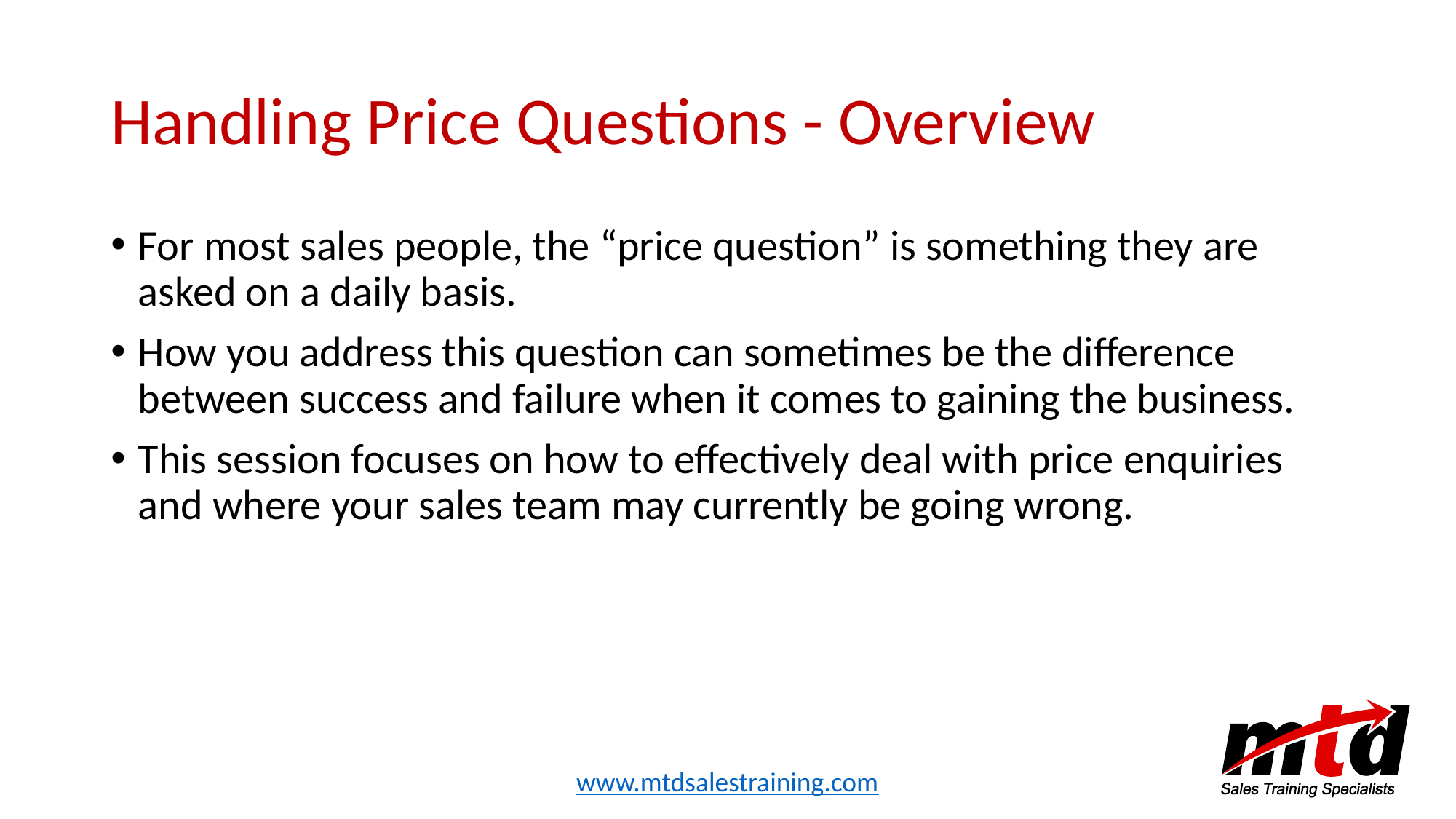

# Handling Price Questions - Overview
For most sales people, the “price question” is something they are asked on a daily basis.
How you address this question can sometimes be the difference between success and failure when it comes to gaining the business.
This session focuses on how to effectively deal with price enquiries and where your sales team may currently be going wrong.